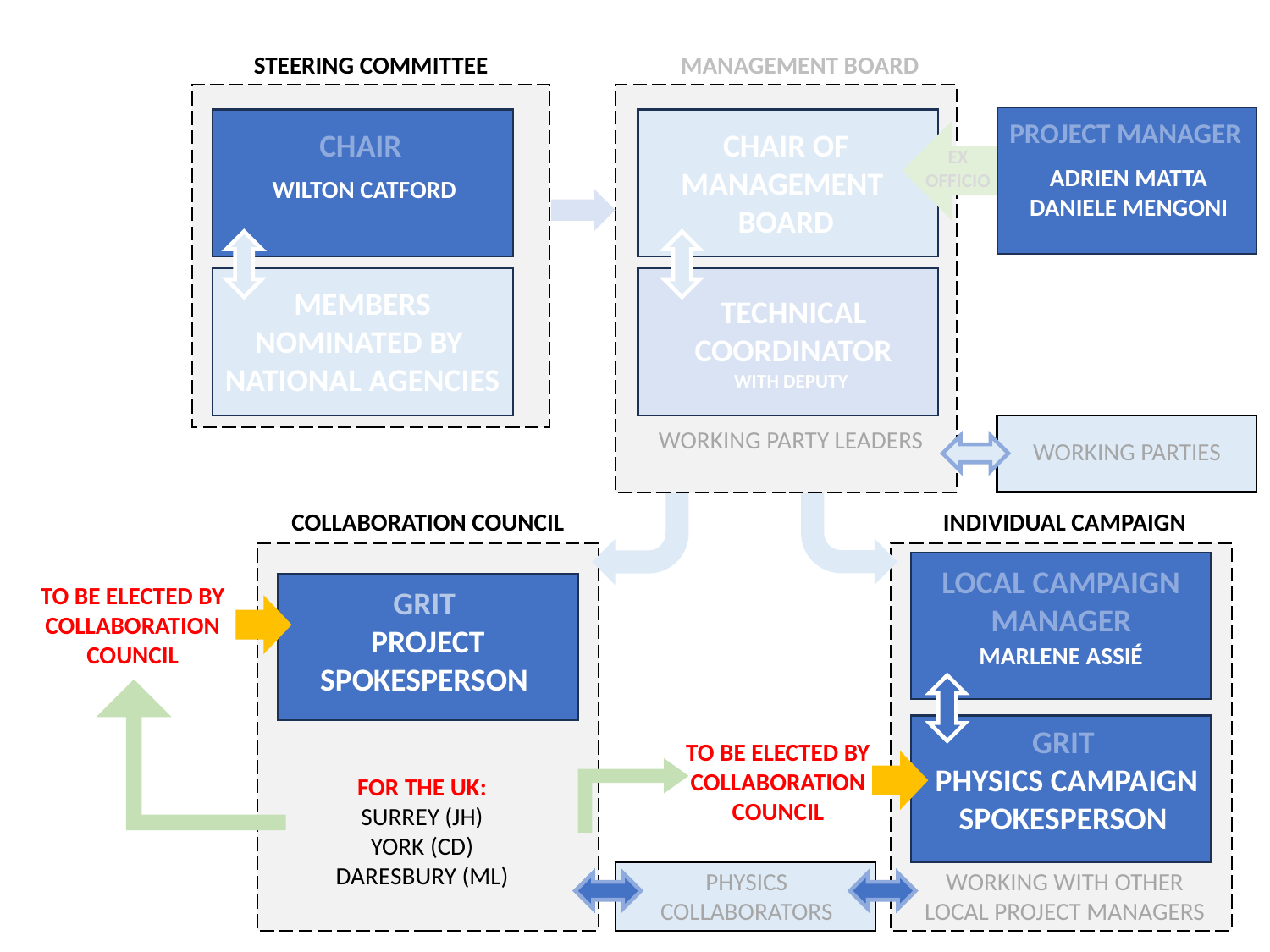

STEERING COMMITTEE
MANAGEMENT BOARD

PROJECT MANAGER

ADRIEN MATTA
DANIELE MENGONI

CHAIR

WILTON CATFORD
CHAIR OF
MANAGEMENT
BOARD

EX
OFFICIO

MEMBERS
NOMINATED BY
NATIONAL AGENCIES
TECHNICAL
COORDINATOR
WITH DEPUTY

WORKING PARTY LEADERS

WORKING PARTIES

COLLABORATION COUNCIL
INDIVIDUAL CAMPAIGN

LOCAL CAMPAIGN
MANAGER

MARLENE ASSIÉ
TO BE ELECTED BY COLLABORATION
COUNCIL

GRIT
PROJECT
SPOKESPERSON

GRIT
PHYSICS CAMPAIGN
SPOKESPERSON

TO BE ELECTED BY COLLABORATION
COUNCIL

FOR THE UK:
SURREY (JH)
YORK (CD)
DARESBURY (ML)

PHYSICS
COLLABORATORS
WORKING WITH OTHER
LOCAL PROJECT MANAGERS